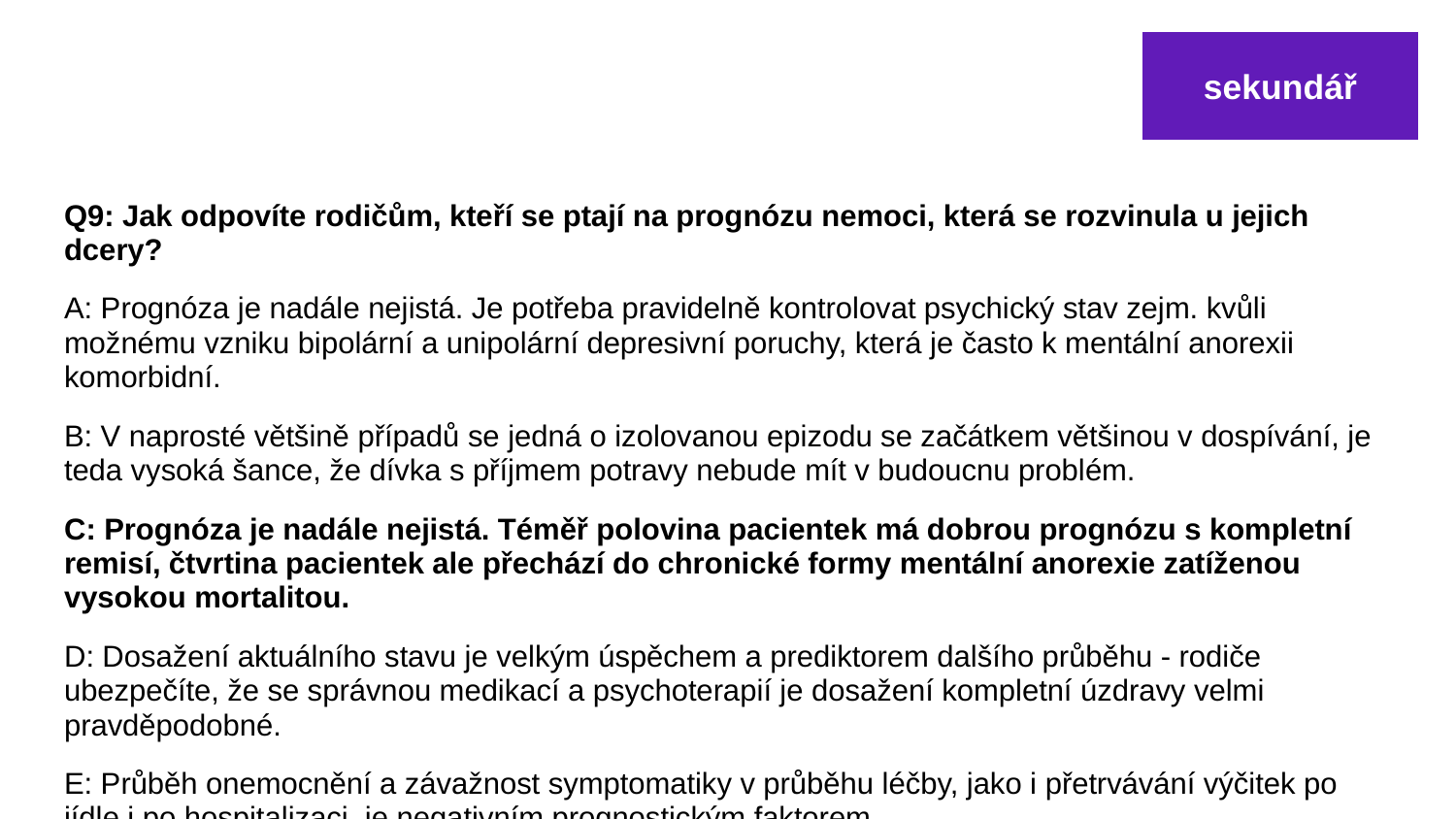

sekundář
Q9: Jak odpovíte rodičům, kteří se ptají na prognózu nemoci, která se rozvinula u jejich dcery?
A: Prognóza je nadále nejistá. Je potřeba pravidelně kontrolovat psychický stav zejm. kvůli možnému vzniku bipolární a unipolární depresivní poruchy, která je často k mentální anorexii komorbidní.
B: V naprosté většině případů se jedná o izolovanou epizodu se začátkem většinou v dospívání, je teda vysoká šance, že dívka s příjmem potravy nebude mít v budoucnu problém.
C: Prognóza je nadále nejistá. Téměř polovina pacientek má dobrou prognózu s kompletní remisí, čtvrtina pacientek ale přechází do chronické formy mentální anorexie zatíženou vysokou mortalitou.
D: Dosažení aktuálního stavu je velkým úspěchem a prediktorem dalšího průběhu - rodiče ubezpečíte, že se správnou medikací a psychoterapií je dosažení kompletní úzdravy velmi pravděpodobné.
E: Průběh onemocnění a závažnost symptomatiky v průběhu léčby, jako i přetrvávání výčitek po jídle i po hospitalizaci, je negativním prognostickým faktorem.